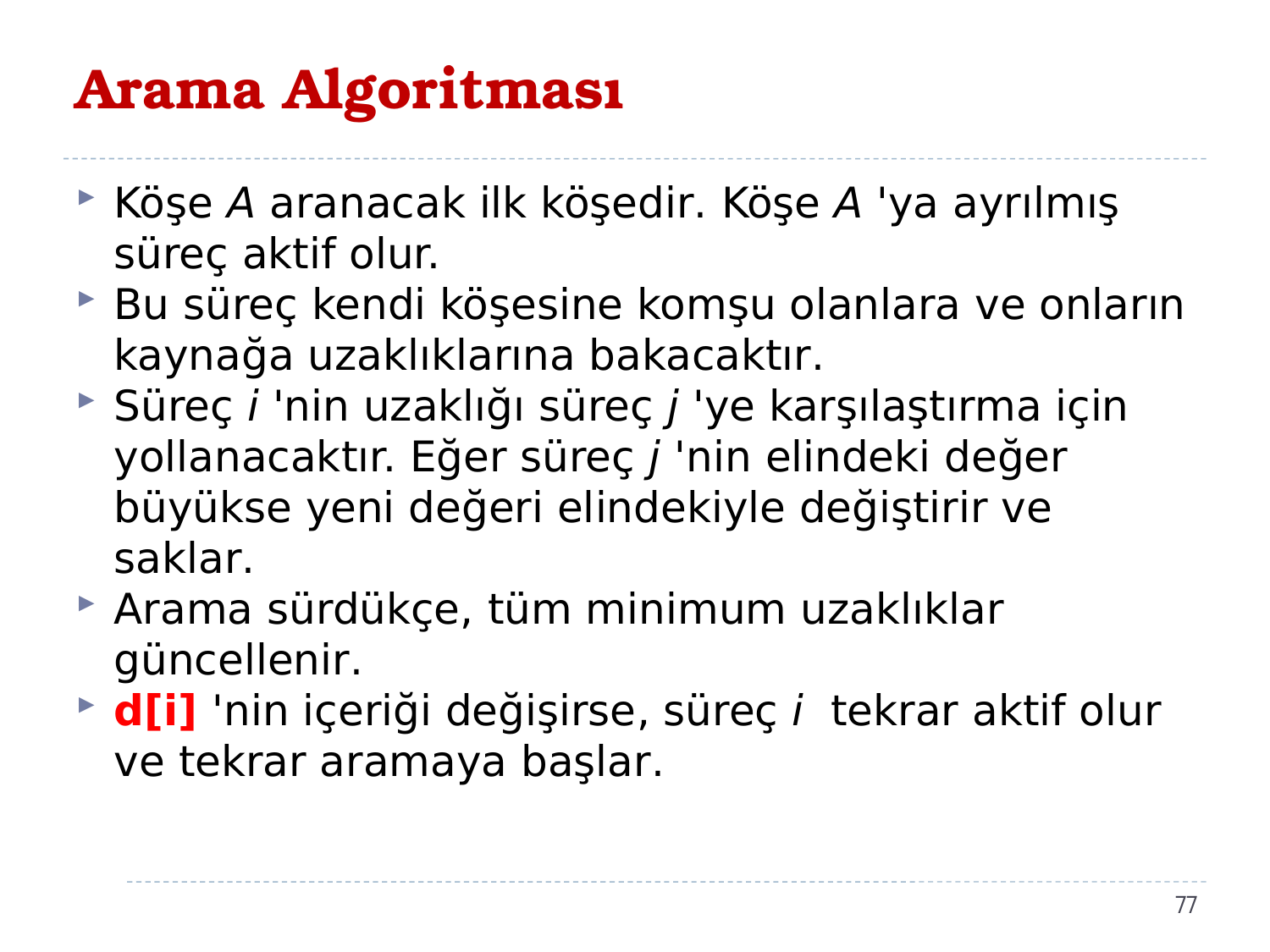

# Arama Algoritması
Köşe A aranacak ilk köşedir. Köşe A 'ya ayrılmış süreç aktif olur.
Bu süreç kendi köşesine komşu olanlara ve onların kaynağa uzaklıklarına bakacaktır.
Süreç i 'nin uzaklığı süreç j 'ye karşılaştırma için yollanacaktır. Eğer süreç j 'nin elindeki değer büyükse yeni değeri elindekiyle değiştirir ve saklar.
Arama sürdükçe, tüm minimum uzaklıklar güncellenir.
d[i] 'nin içeriği değişirse, süreç i  tekrar aktif olur ve tekrar aramaya başlar.

77